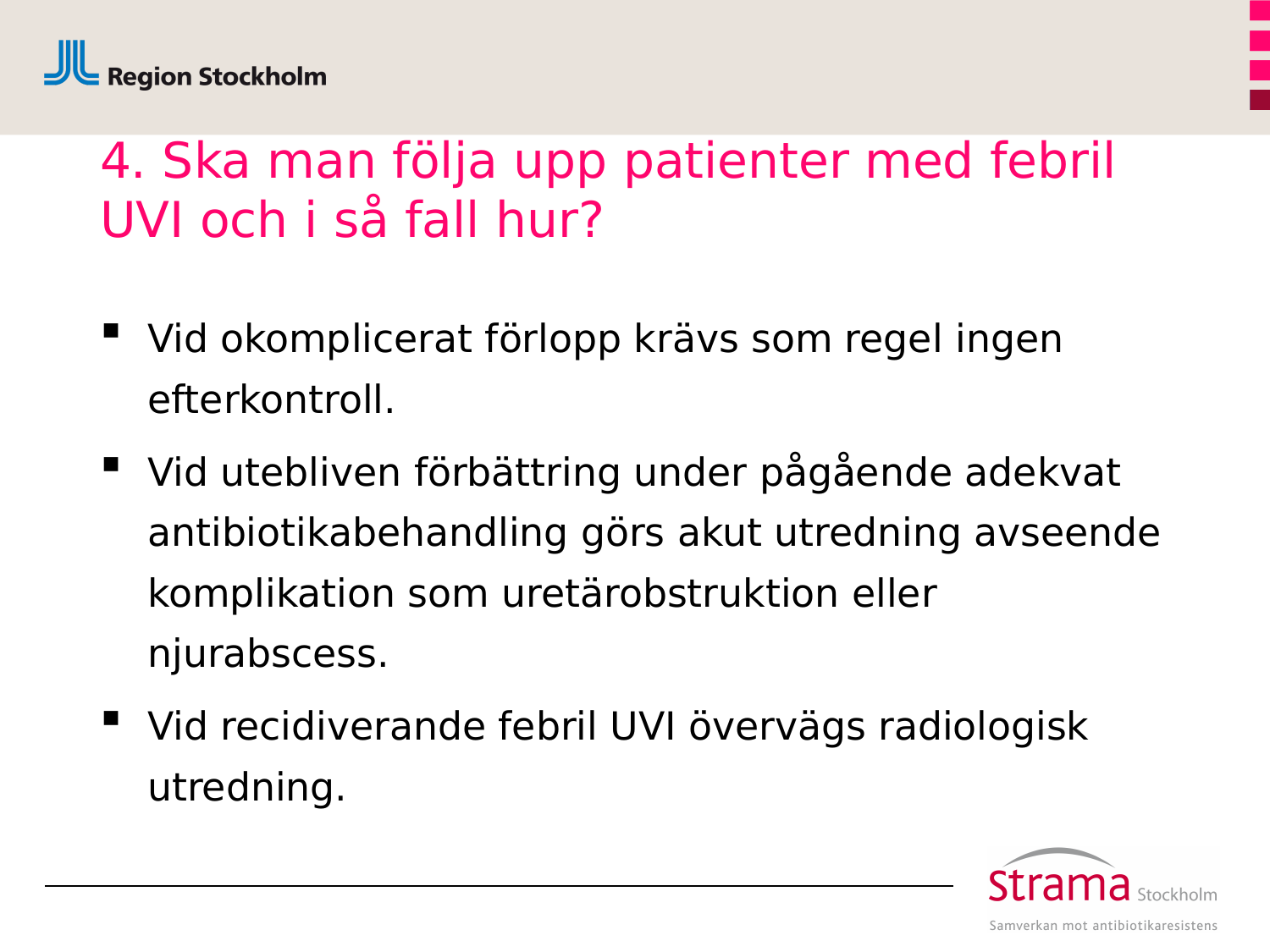

# 4. Ska man följa upp patienter med febril UVI och i så fall hur?
Vid okomplicerat förlopp krävs som regel ingen efterkontroll.
Vid utebliven förbättring under pågående adekvat antibiotikabehandling görs akut utredning avseende komplikation som uretärobstruktion eller njurabscess.
Vid recidiverande febril UVI övervägs radiologisk utredning.